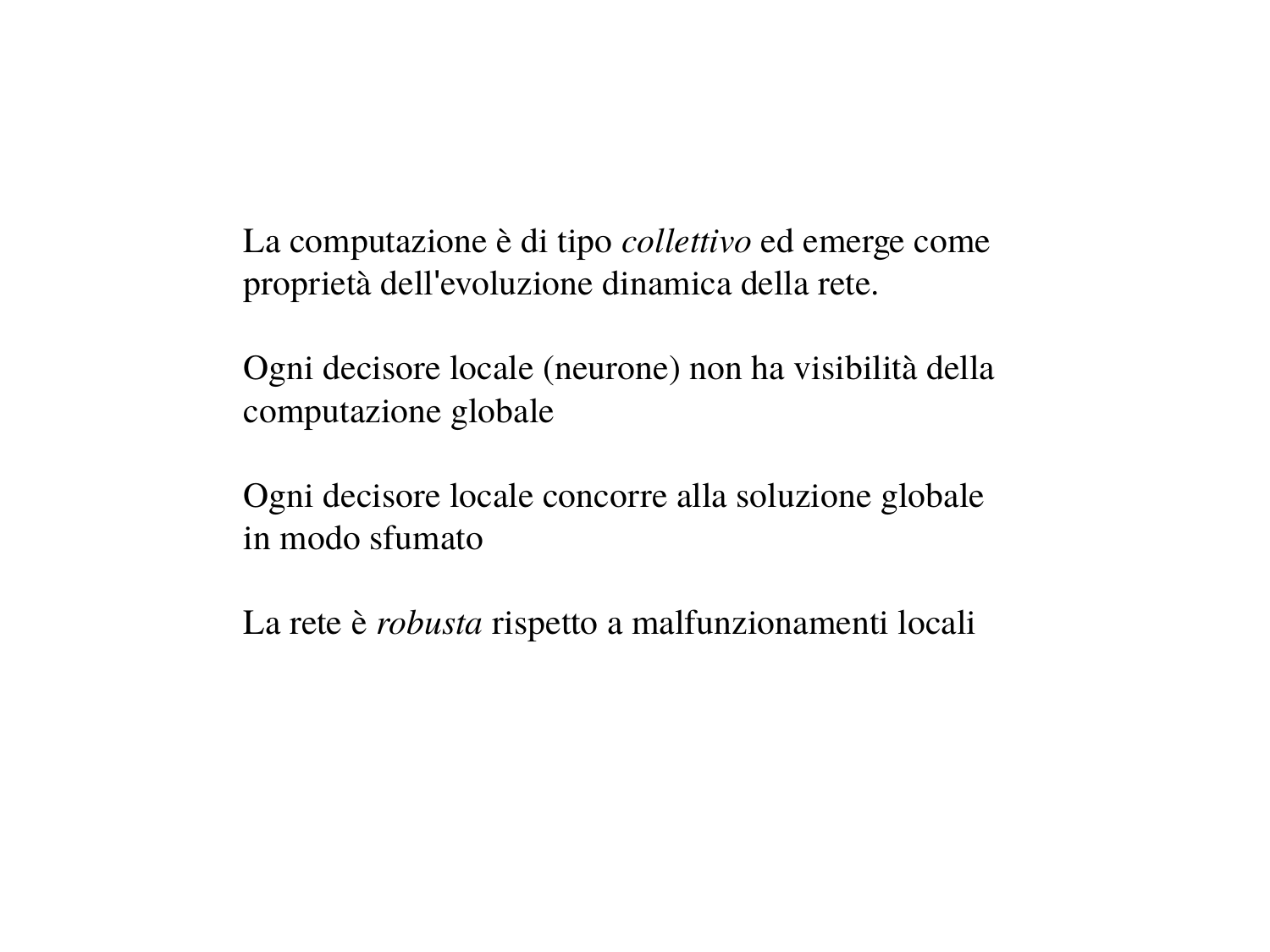

La computazione è di tipo collettivo ed emerge come
proprietà dell'evoluzione dinamica della rete.

Ogni decisore locale (neurone) non ha visibilità della
computazione globale

Ogni decisore locale concorre alla soluzione globale
in modo sfumato

La rete è robusta rispetto a malfunzionamenti locali